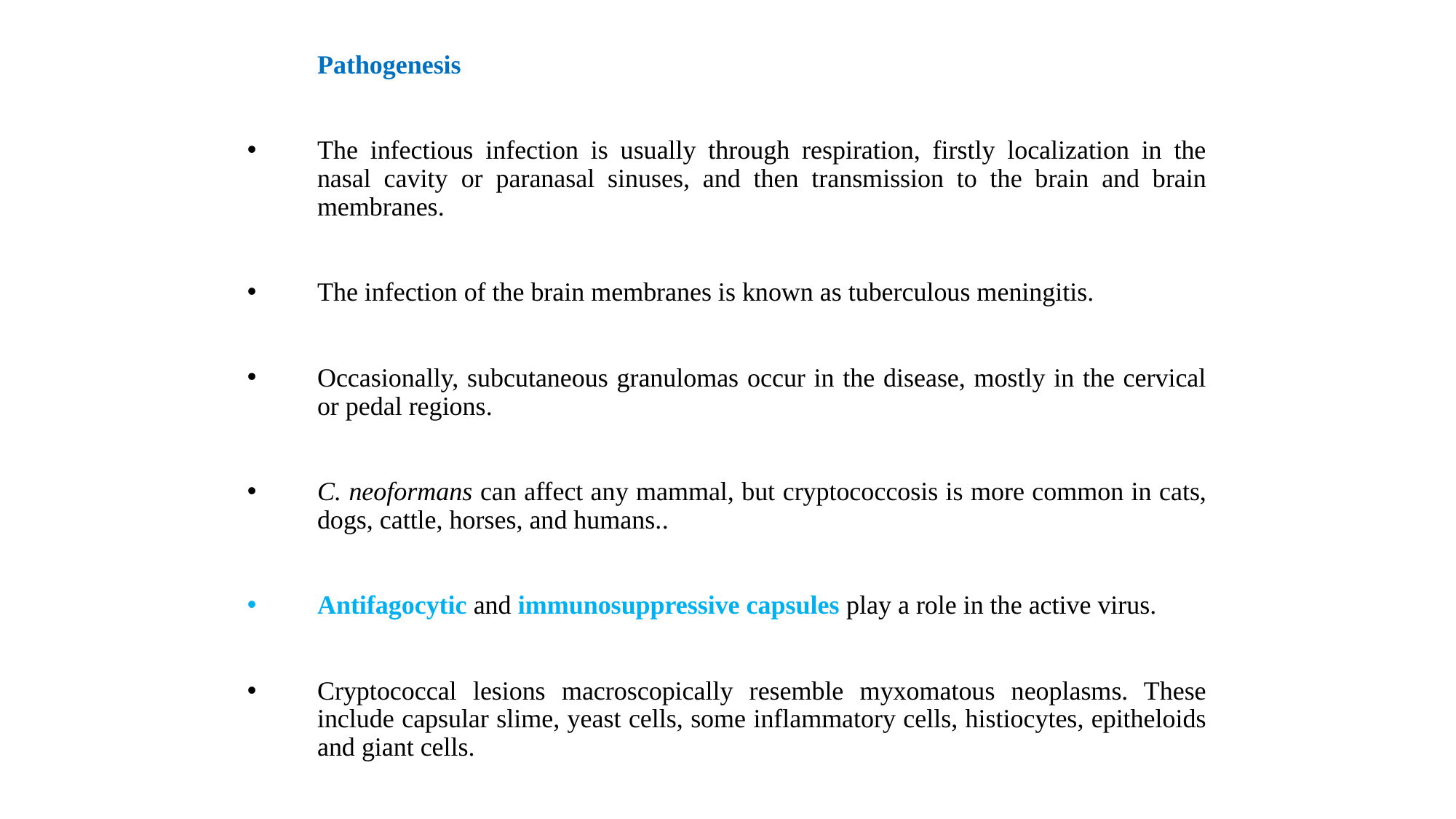

Pathogenesis

The infectious infection is usually through respiration, firstly localization in the nasal cavity or paranasal sinuses, and then transmission to the brain and brain membranes.

The infection of the brain membranes is known as tuberculous meningitis.

Occasionally, subcutaneous granulomas occur in the disease, mostly in the cervical or pedal regions.

C. neoformans can affect any mammal, but cryptococcosis is more common in cats, dogs, cattle, horses, and humans..

Antifagocytic and immunosuppressive capsules play a role in the active virus.

Cryptococcal lesions macroscopically resemble myxomatous neoplasms. These include capsular slime, yeast cells, some inflammatory cells, histiocytes, epitheloids and giant cells.